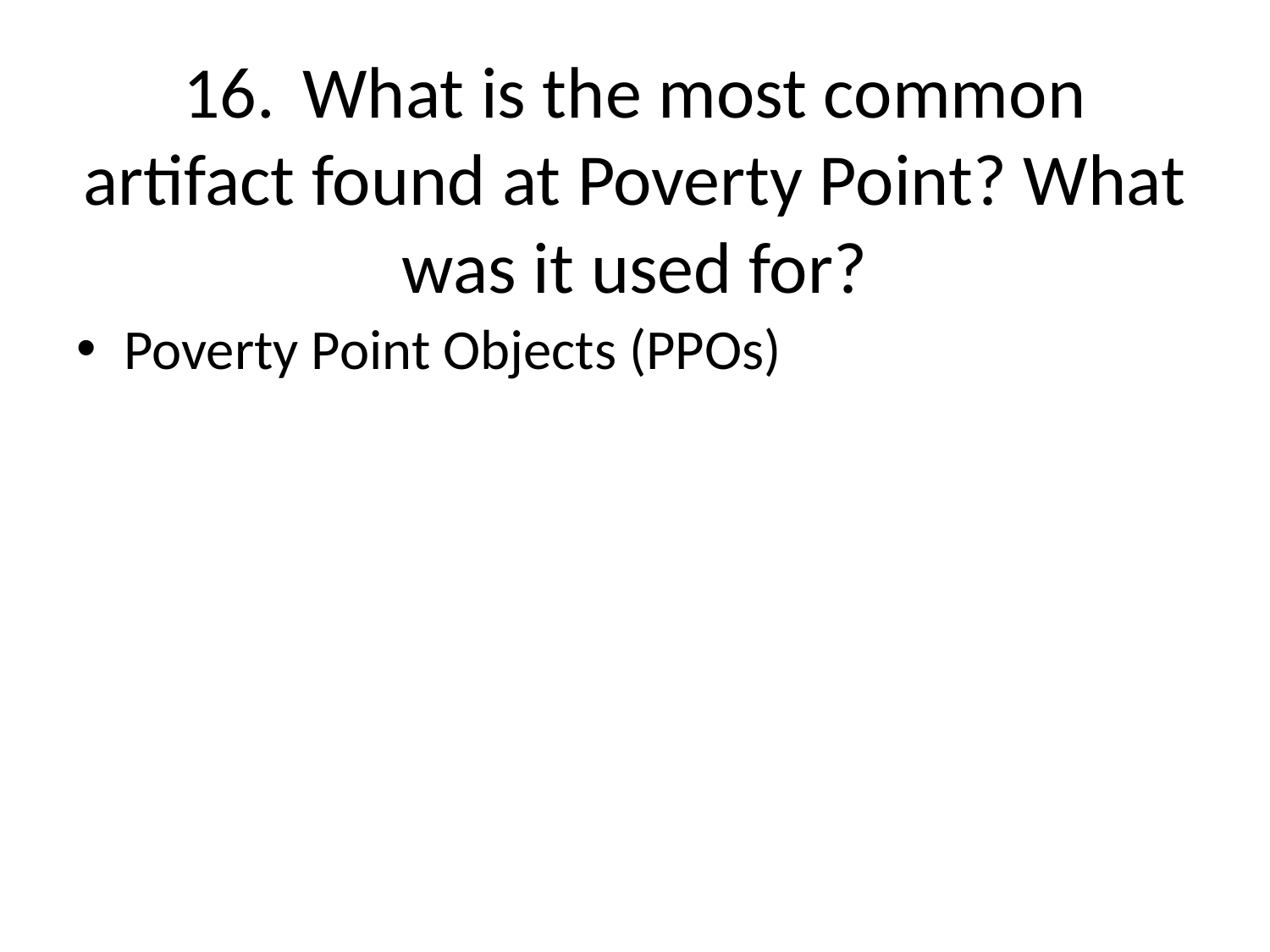

# 16.	What is the most common artifact found at Poverty Point? What was it used for?
Poverty Point Objects (PPOs)